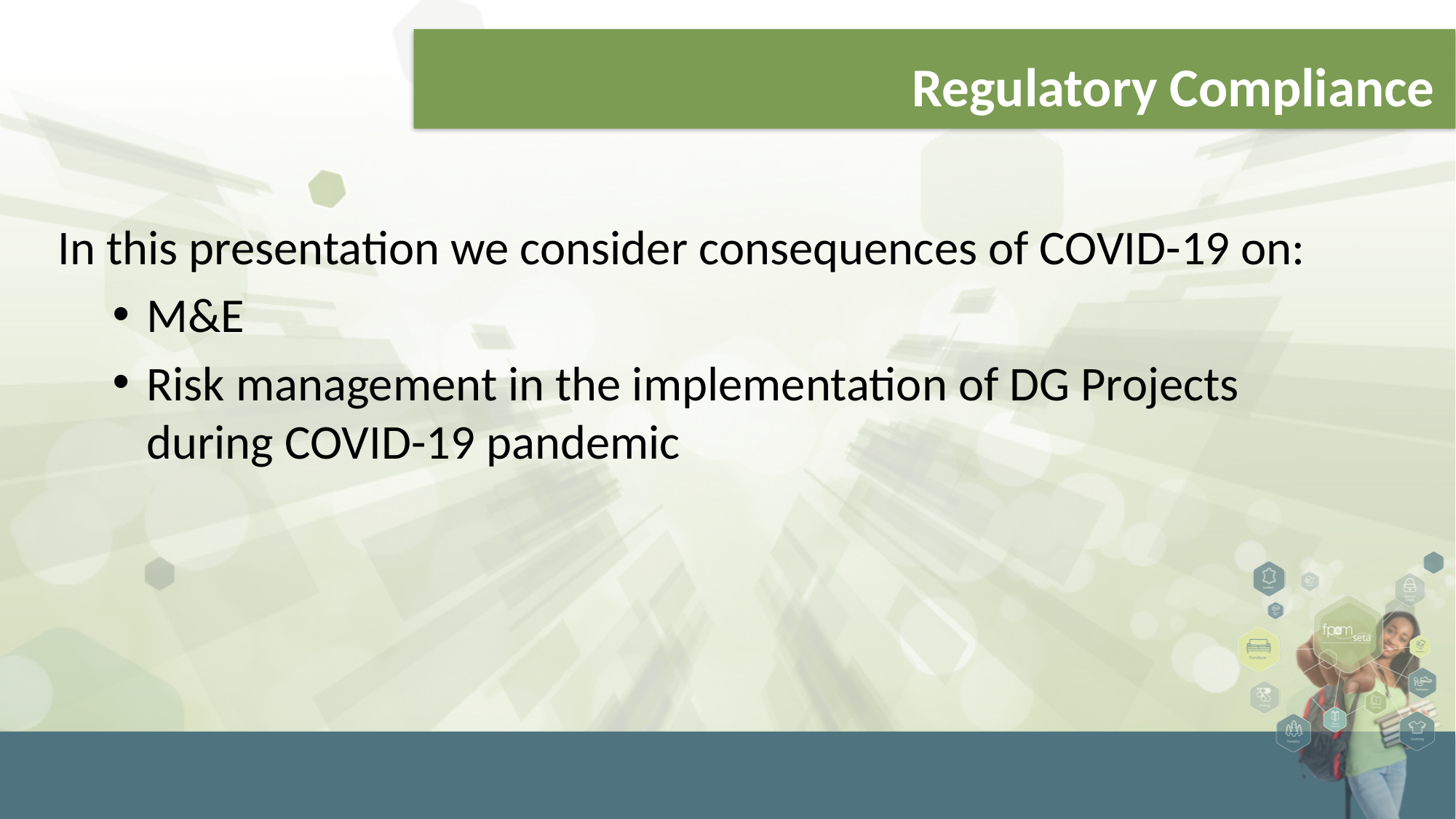

# Regulatory Compliance
In this presentation we consider consequences of COVID-19 on:
M&E
Risk management in the implementation of DG Projects during COVID-19 pandemic